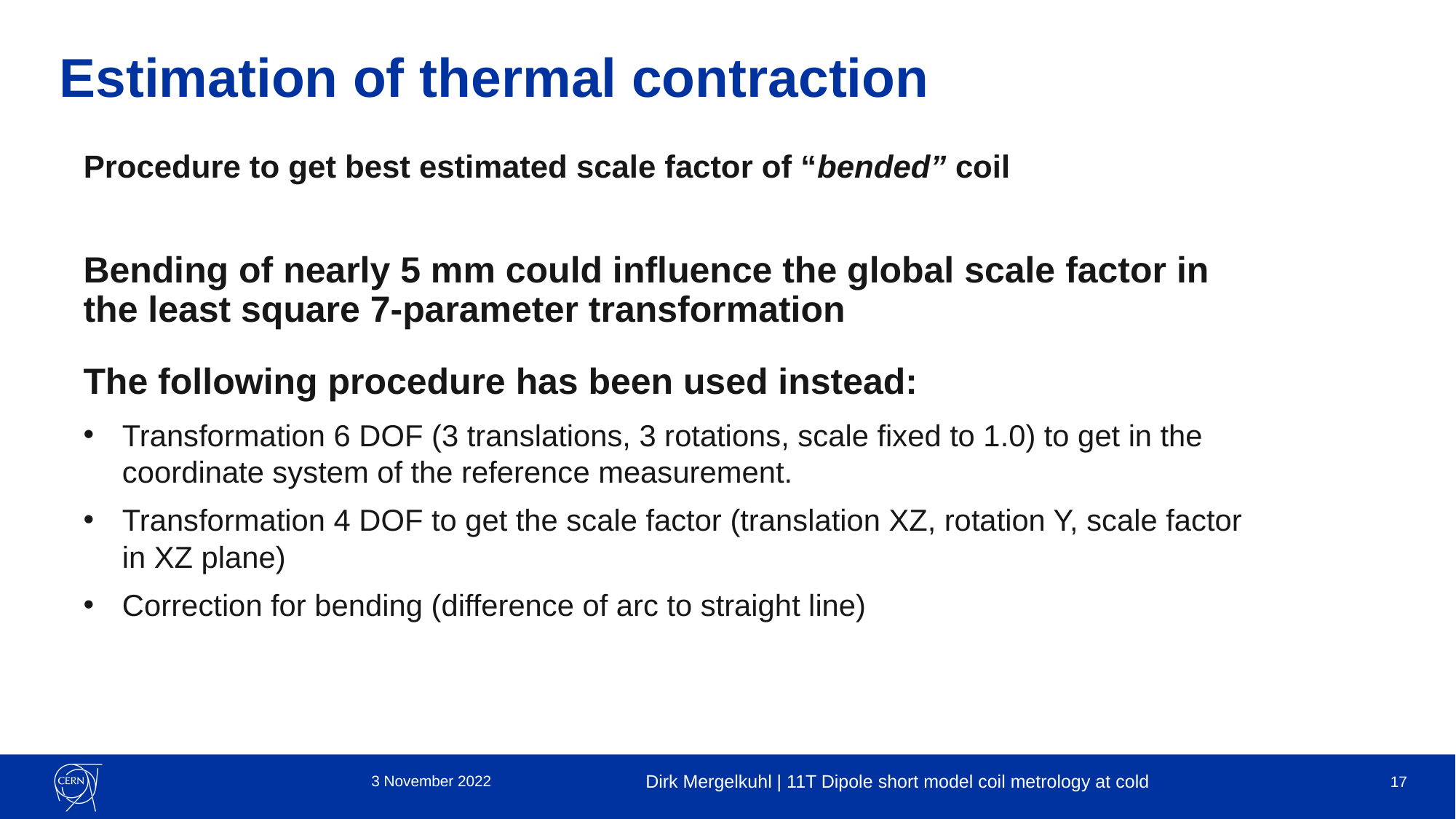

Estimation of thermal contraction
Procedure to get best estimated scale factor of “bended” coil
Bending of nearly 5 mm could influence the global scale factor in the least square 7-parameter transformation
The following procedure has been used instead:
Transformation 6 DOF (3 translations, 3 rotations, scale fixed to 1.0) to get in the coordinate system of the reference measurement.
Transformation 4 DOF to get the scale factor (translation XZ, rotation Y, scale factor in XZ plane)
Correction for bending (difference of arc to straight line)
3 November 2022
Dirk Mergelkuhl | 11T Dipole short model coil metrology at cold
17